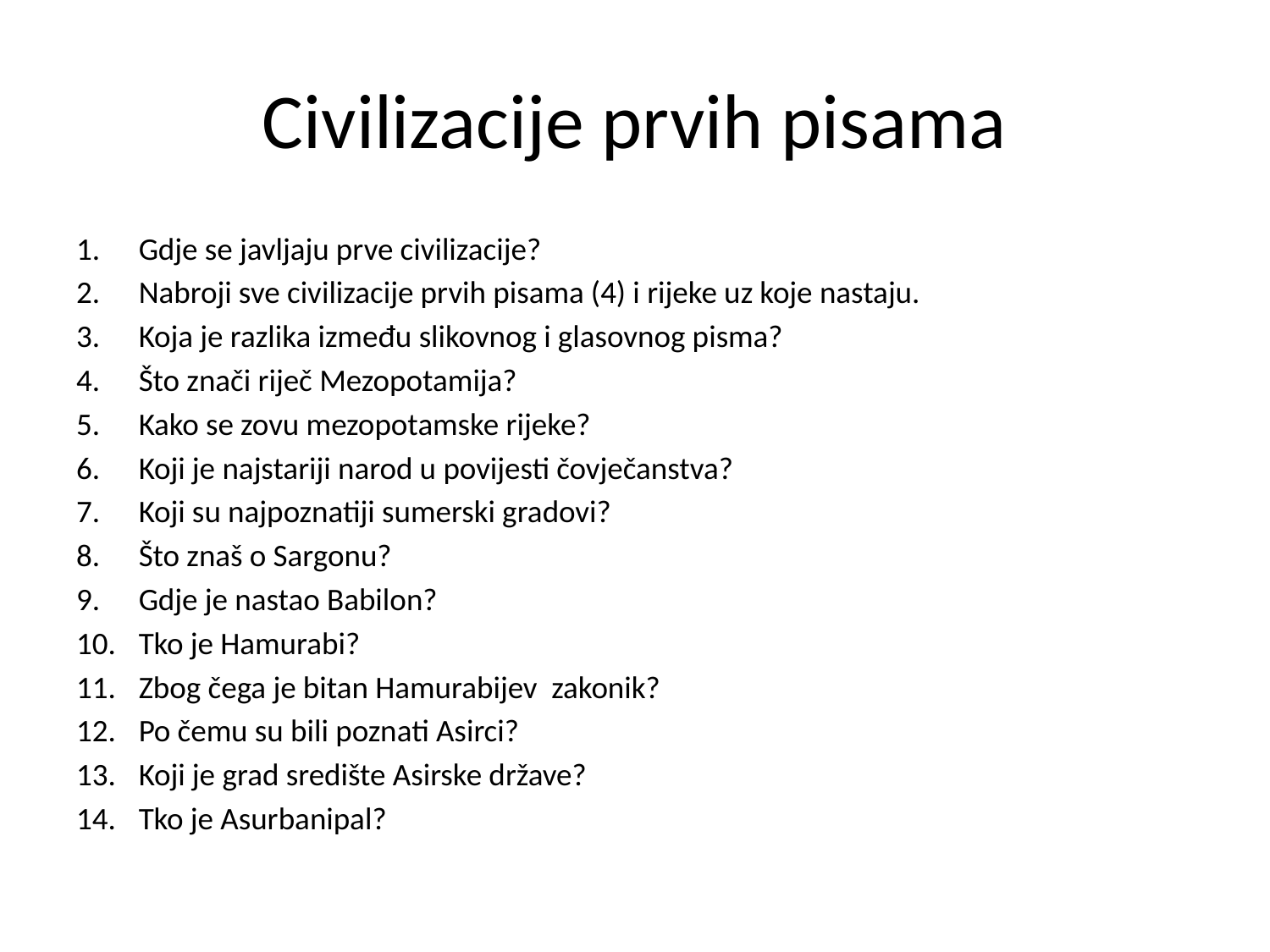

# Civilizacije prvih pisama
Gdje se javljaju prve civilizacije?
Nabroji sve civilizacije prvih pisama (4) i rijeke uz koje nastaju.
Koja je razlika između slikovnog i glasovnog pisma?
Što znači riječ Mezopotamija?
Kako se zovu mezopotamske rijeke?
Koji je najstariji narod u povijesti čovječanstva?
Koji su najpoznatiji sumerski gradovi?
Što znaš o Sargonu?
Gdje je nastao Babilon?
Tko je Hamurabi?
Zbog čega je bitan Hamurabijev  zakonik?
Po čemu su bili poznati Asirci?
Koji je grad središte Asirske države?
Tko je Asurbanipal?